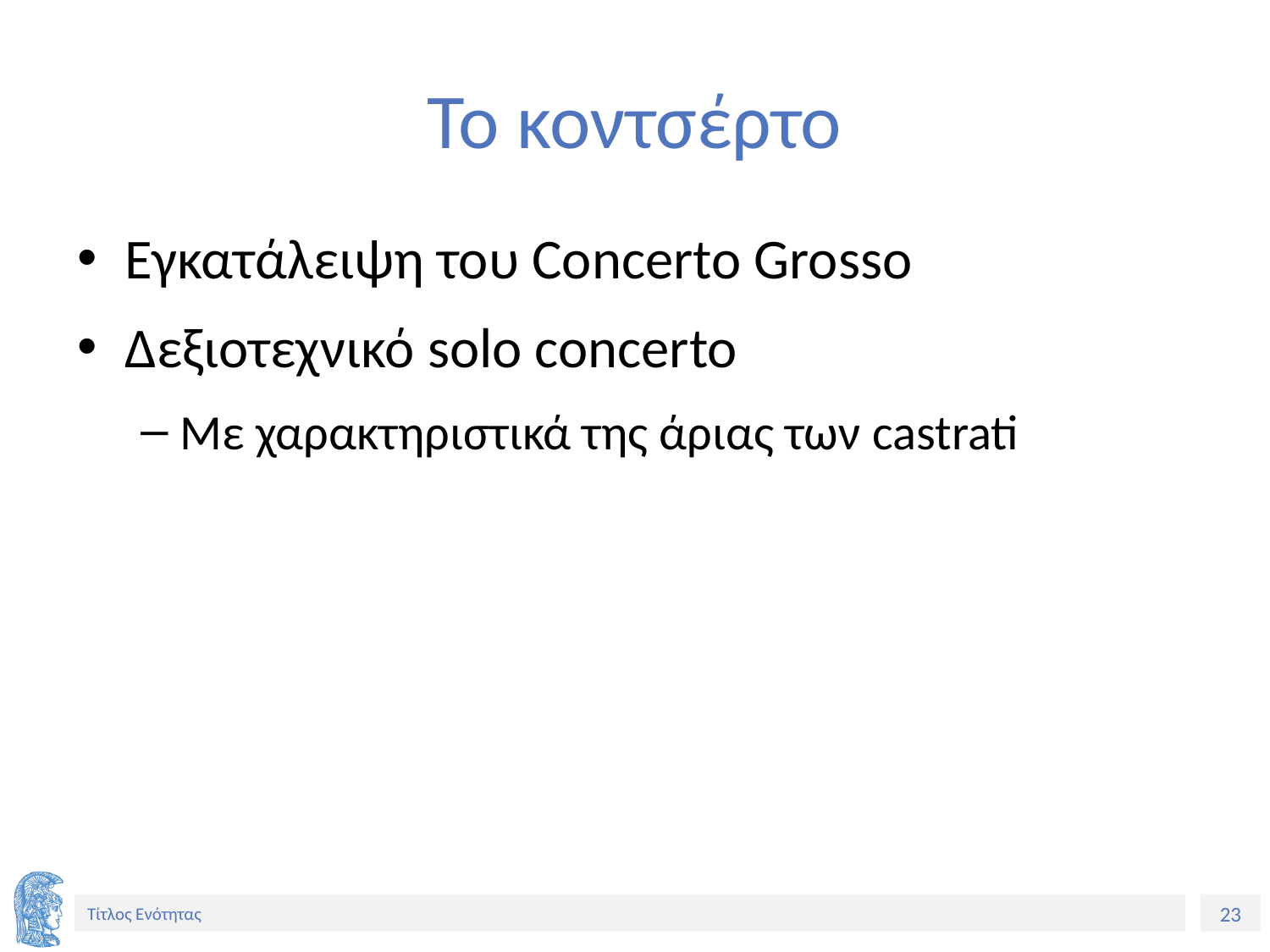

# Το κοντσέρτο
Εγκατάλειψη του Concerto Grosso
Δεξιοτεχνικό solo concerto
Με χαρακτηριστικά της άριας των castrati